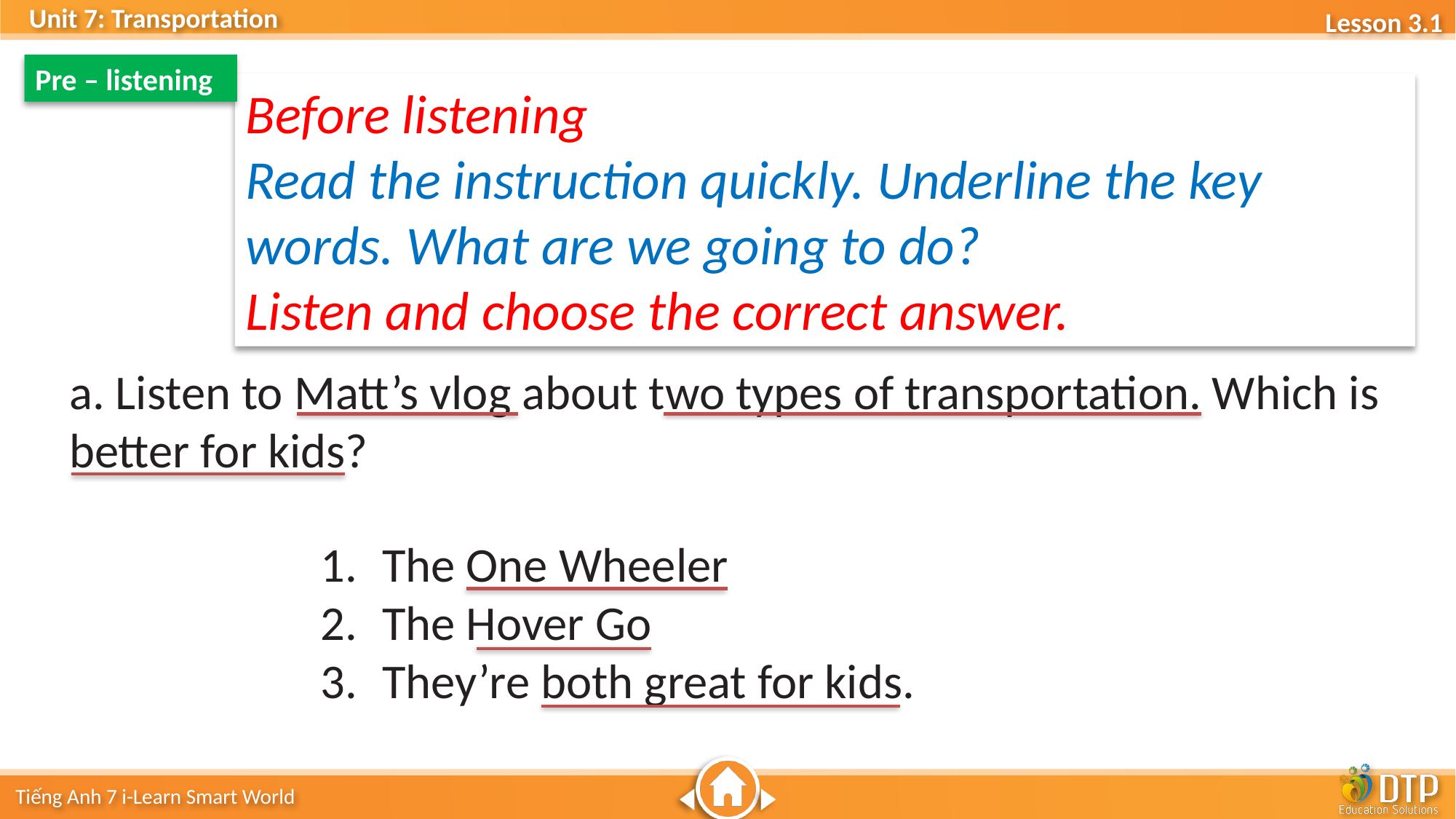

Pre – listening
Before listening
Read the instruction quickly. Underline the key words. What are we going to do?
Listen and choose the correct answer.
a. Listen to Matt’s vlog about two types of transportation. Which is better for kids?
The One Wheeler
The Hover Go
They’re both great for kids.